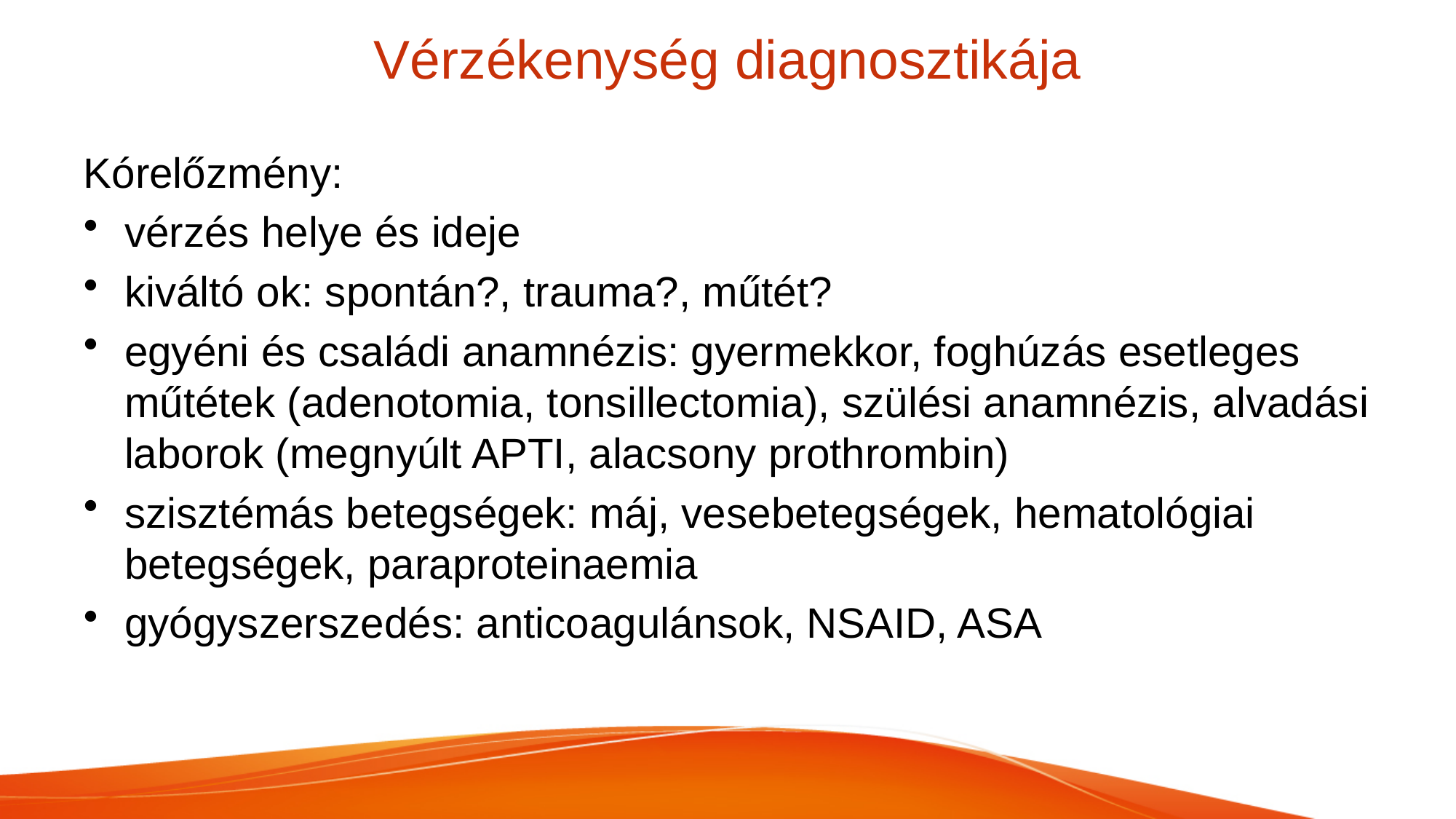

# Vérzékenység diagnosztikája
Kórelőzmény:
vérzés helye és ideje
kiváltó ok: spontán?, trauma?, műtét?
egyéni és családi anamnézis: gyermekkor, foghúzás esetleges műtétek (adenotomia, tonsillectomia), szülési anamnézis, alvadási laborok (megnyúlt APTI, alacsony prothrombin)
szisztémás betegségek: máj, vesebetegségek, hematológiai betegségek, paraproteinaemia
gyógyszerszedés: anticoagulánsok, NSAID, ASA